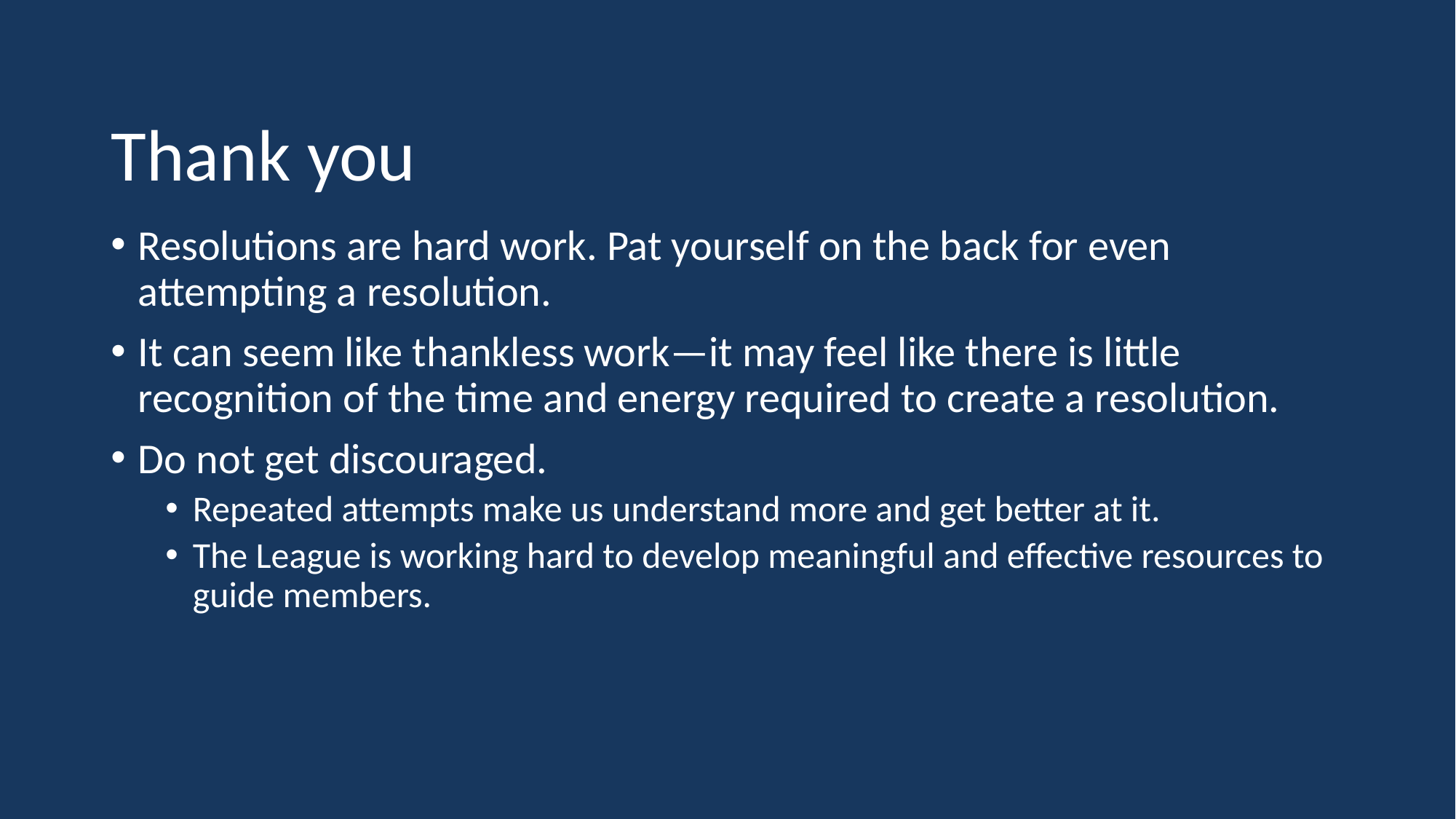

# Thank you
Resolutions are hard work. Pat yourself on the back for even attempting a resolution.
It can seem like thankless work—it may feel like there is little recognition of the time and energy required to create a resolution.
Do not get discouraged.
Repeated attempts make us understand more and get better at it.
The League is working hard to develop meaningful and effective resources to guide members.